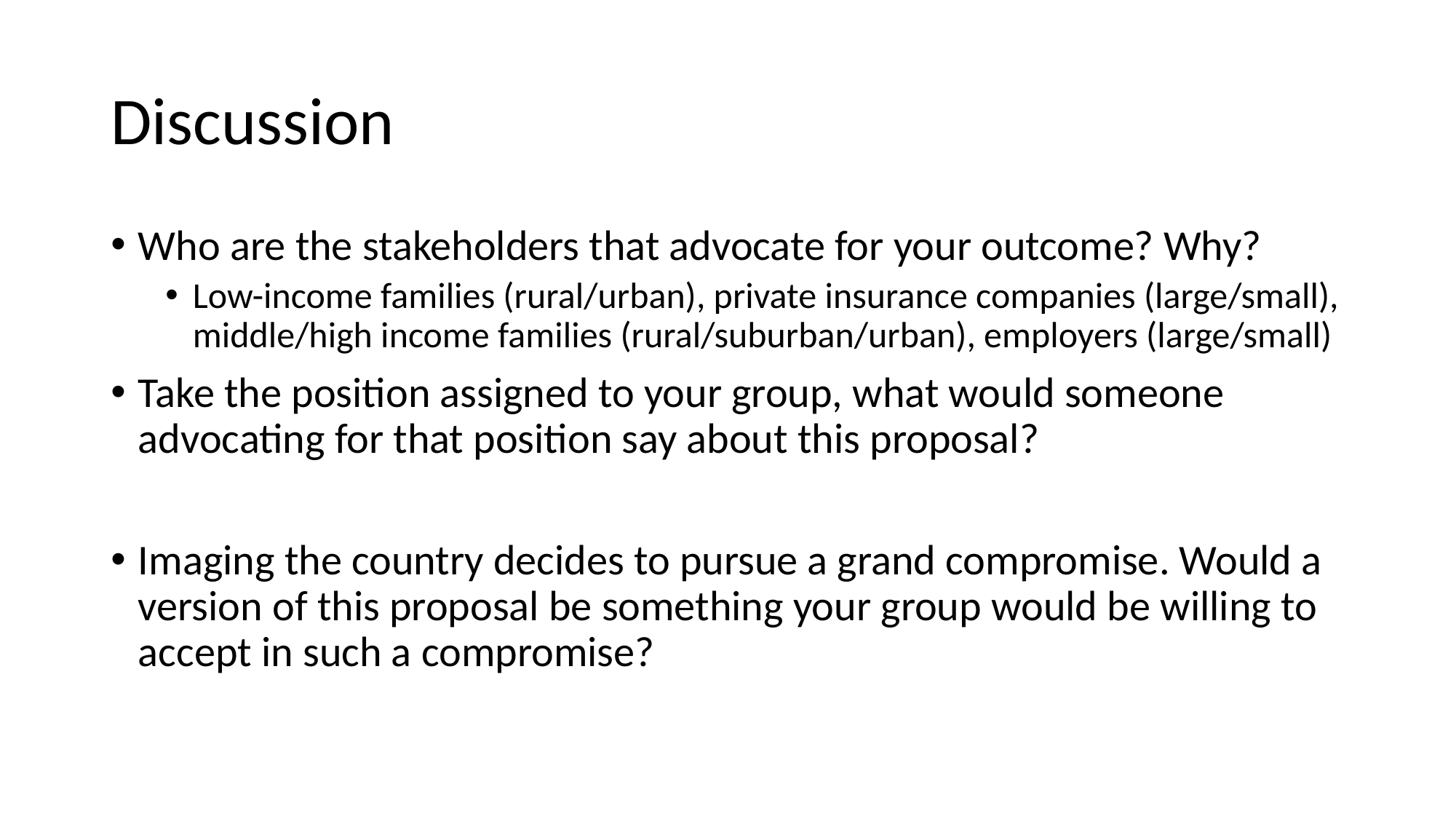

# Discussion
Who are the stakeholders that advocate for your outcome? Why?
Low-income families (rural/urban), private insurance companies (large/small), middle/high income families (rural/suburban/urban), employers (large/small)
Take the position assigned to your group, what would someone advocating for that position say about this proposal?

Imaging the country decides to pursue a grand compromise. Would a version of this proposal be something your group would be willing to accept in such a compromise?